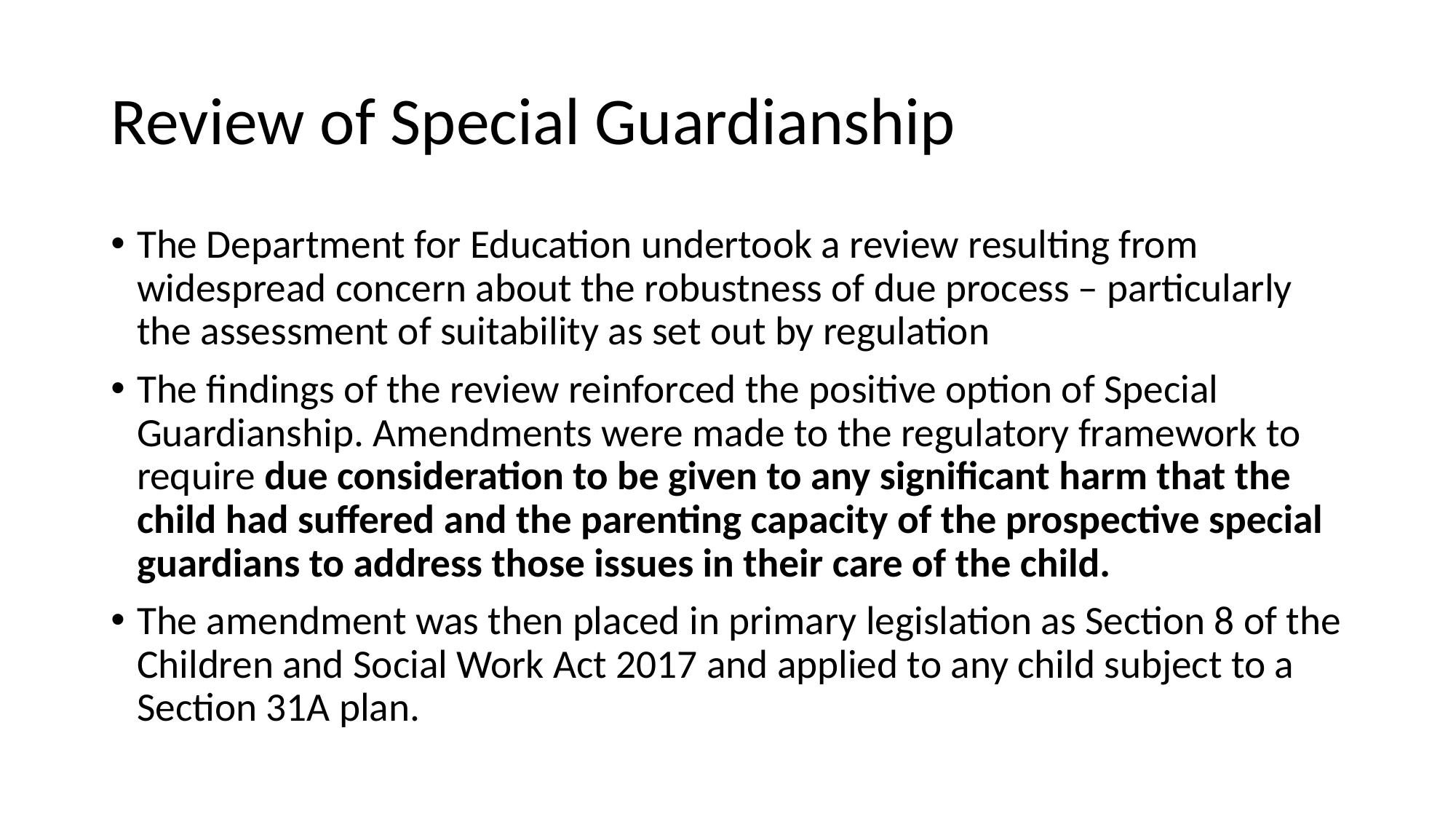

# Review of Special Guardianship
The Department for Education undertook a review resulting from widespread concern about the robustness of due process – particularly the assessment of suitability as set out by regulation
The findings of the review reinforced the positive option of Special Guardianship. Amendments were made to the regulatory framework to require due consideration to be given to any significant harm that the child had suffered and the parenting capacity of the prospective special guardians to address those issues in their care of the child.
The amendment was then placed in primary legislation as Section 8 of the Children and Social Work Act 2017 and applied to any child subject to a Section 31A plan.